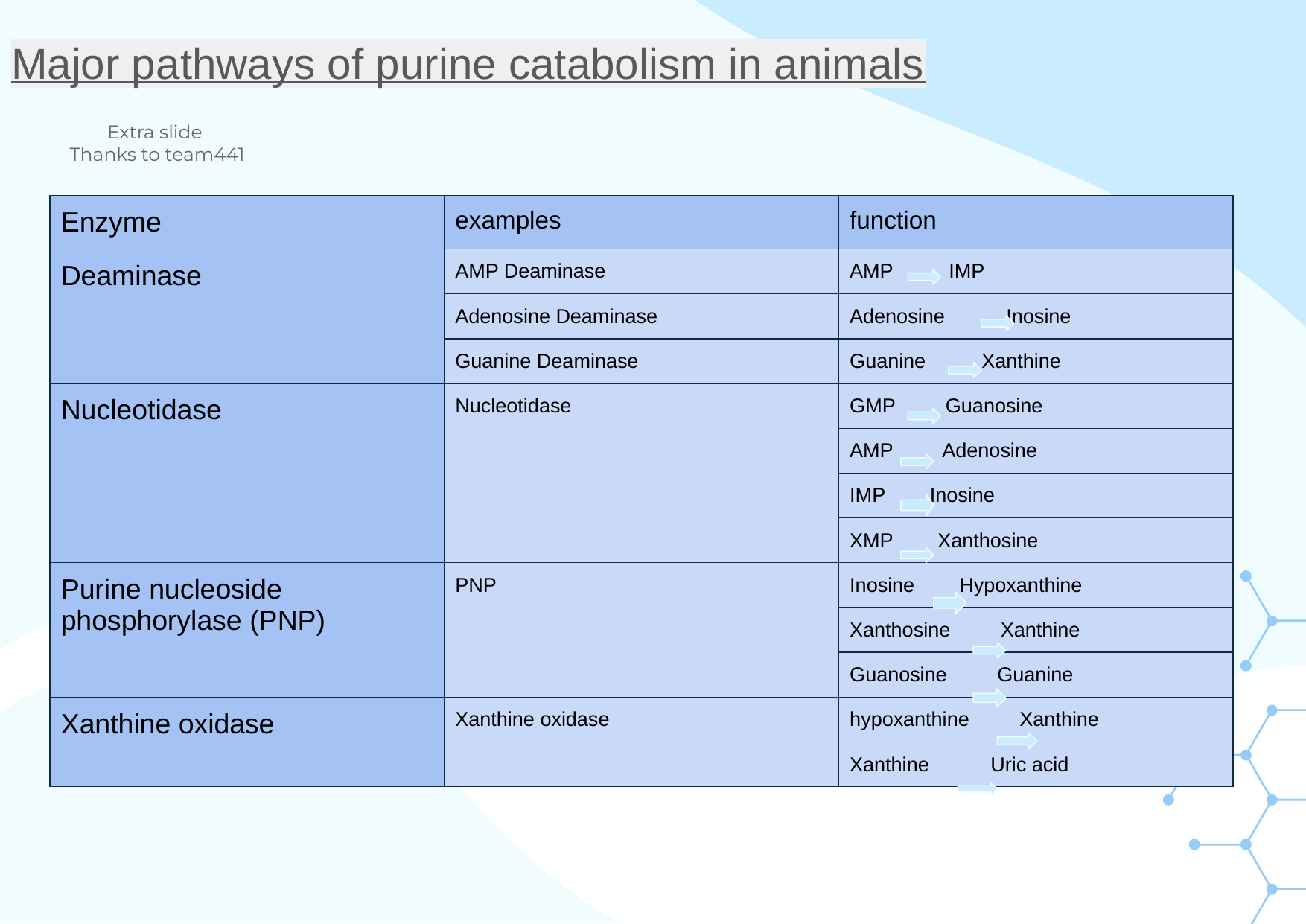

Major pathways of purine catabolism in animals
Extra slide
Thanks to team441
| Enzyme | examples | function |
| --- | --- | --- |
| Deaminase | AMP Deaminase | AMP IMP |
|  | Adenosine Deaminase | Adenosine Inosine |
|  | Guanine Deaminase | Guanine Xanthine |
| Nucleotidase | Nucleotidase | GMP Guanosine |
|  |  | AMP Adenosine |
|  |  | IMP Inosine |
|  |  | XMP Xanthosine |
| Purine nucleoside phosphorylase (PNP) | PNP | Inosine Hypoxanthine |
|  |  | Xanthosine Xanthine |
|  |  | Guanosine Guanine |
| Xanthine oxidase | Xanthine oxidase | hypoxanthine Xanthine |
|  |  | Xanthine Uric acid |